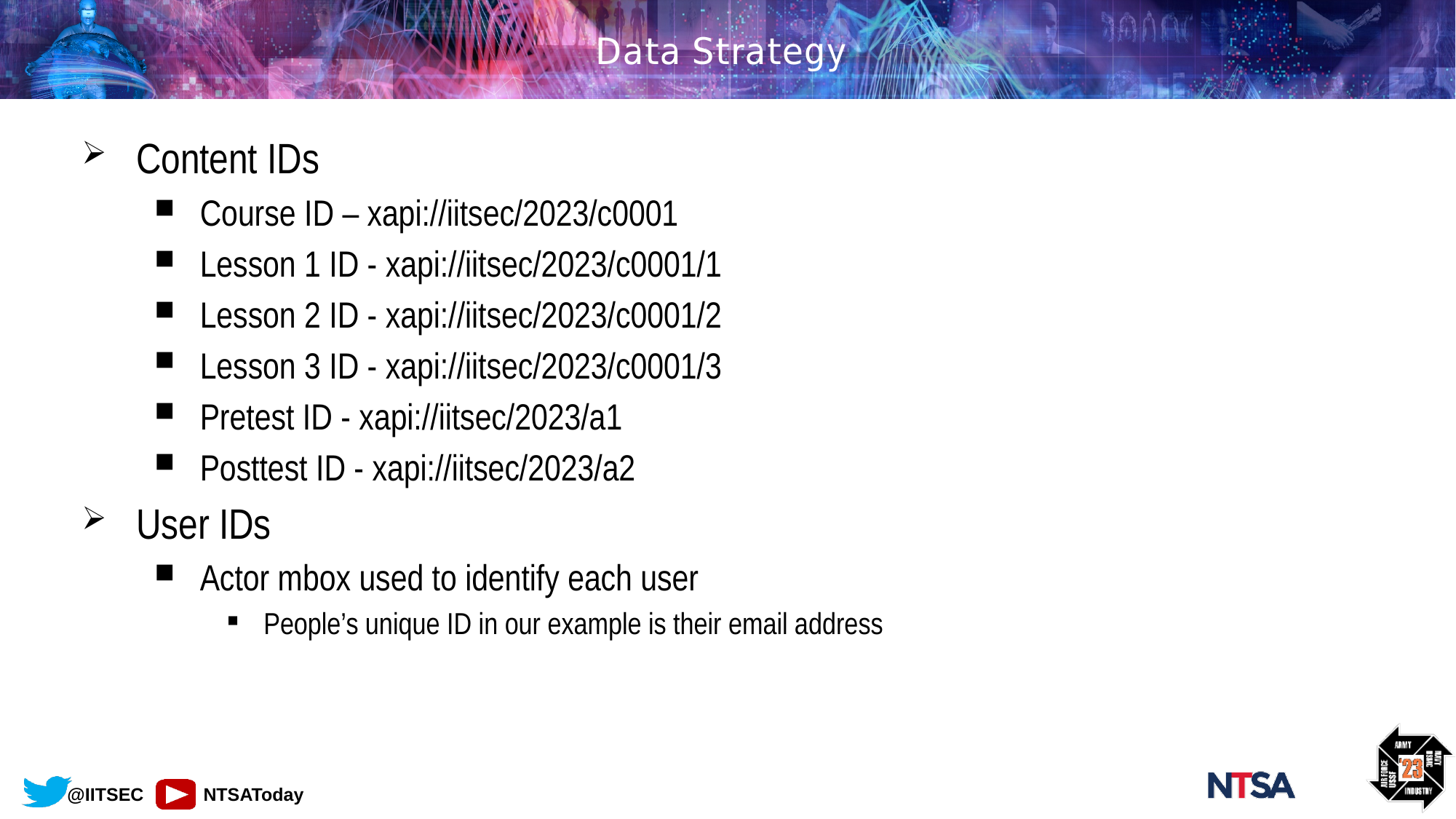

# Data Strategy
Content IDs
Course ID – xapi://iitsec/2023/c0001
Lesson 1 ID - xapi://iitsec/2023/c0001/1
Lesson 2 ID - xapi://iitsec/2023/c0001/2
Lesson 3 ID - xapi://iitsec/2023/c0001/3
Pretest ID - xapi://iitsec/2023/a1
Posttest ID - xapi://iitsec/2023/a2
User IDs
Actor mbox used to identify each user
People’s unique ID in our example is their email address